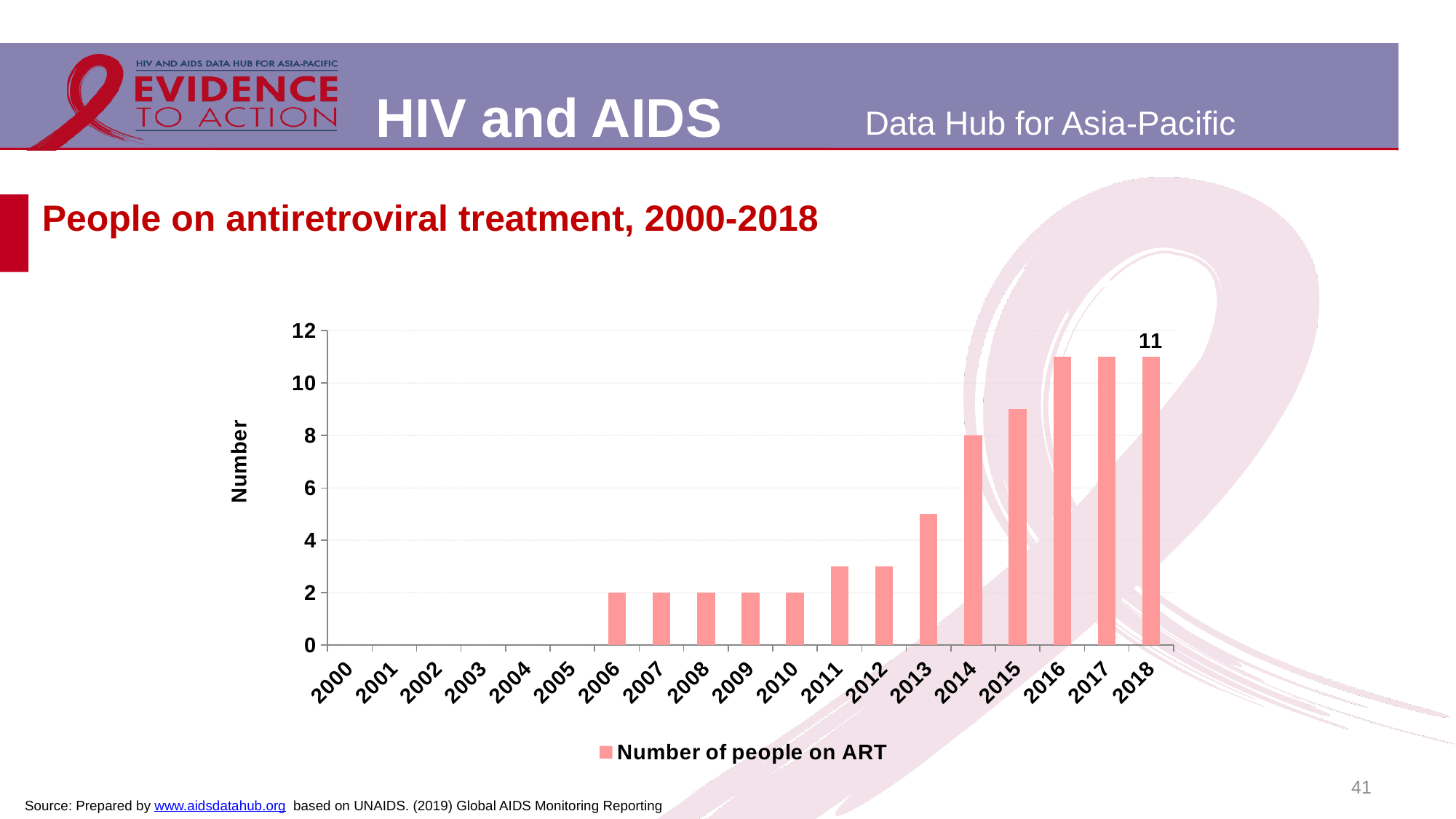

# People on antiretroviral treatment, 2000-2018

### Chart

| Category | Number of people on ART |
|---|---|
| 2000 | 0.0 |
| 2001 | 0.0 |
| 2002 | 0.0 |
| 2003 | 0.0 |
| 2004 | 0.0 |
| 2005 | 0.0 |
| 2006 | 2.0 |
| 2007 | 2.0 |
| 2008 | 2.0 |
| 2009 | 2.0 |
| 2010 | 2.0 |
| 2011 | 3.0 |
| 2012 | 3.0 |
| 2013 | 5.0 |
| 2014 | 8.0 |
| 2015 | 9.0 |
| 2016 | 11.0 |
| 2017 | 11.0 |
| 2018 | 11.0 |
41
Source: Prepared by www.aidsdatahub.org  based on UNAIDS. (2019) Global AIDS Monitoring Reporting